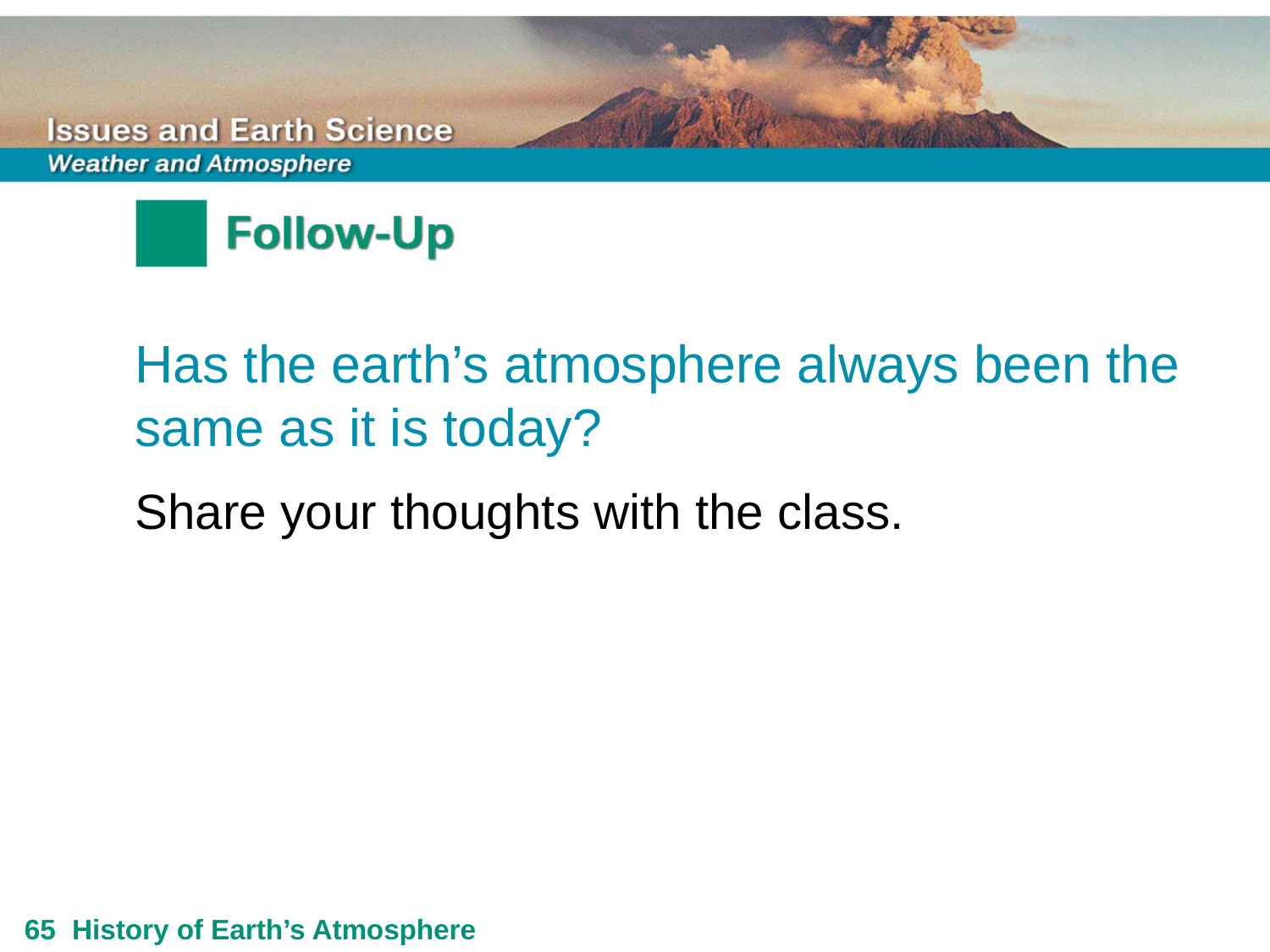

Has the earth’s atmosphere always been the same as it is today?

Share your thoughts with the class.